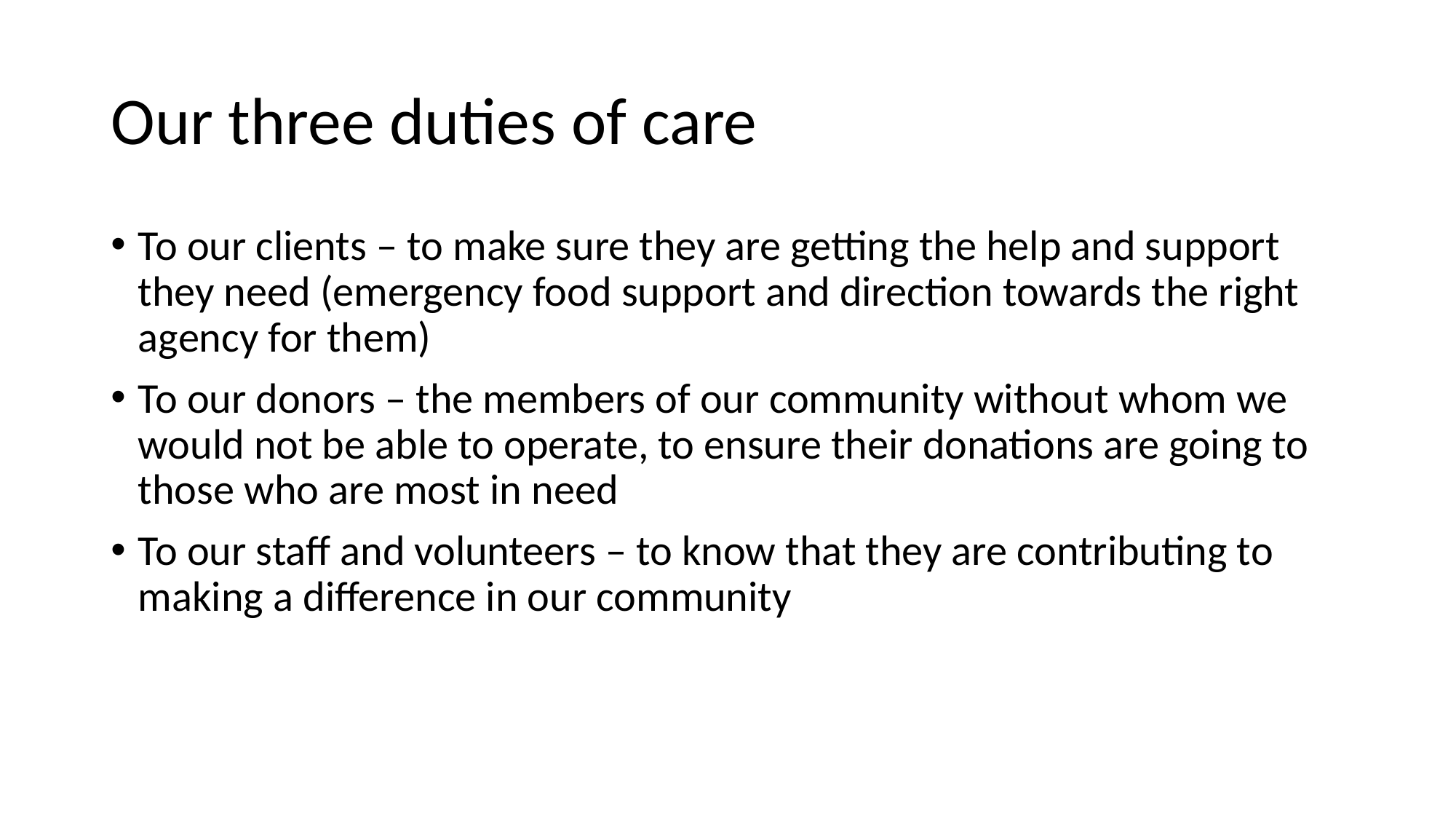

# Our three duties of care
To our clients – to make sure they are getting the help and support they need (emergency food support and direction towards the right agency for them)
To our donors – the members of our community without whom we would not be able to operate, to ensure their donations are going to those who are most in need
To our staff and volunteers – to know that they are contributing to making a difference in our community